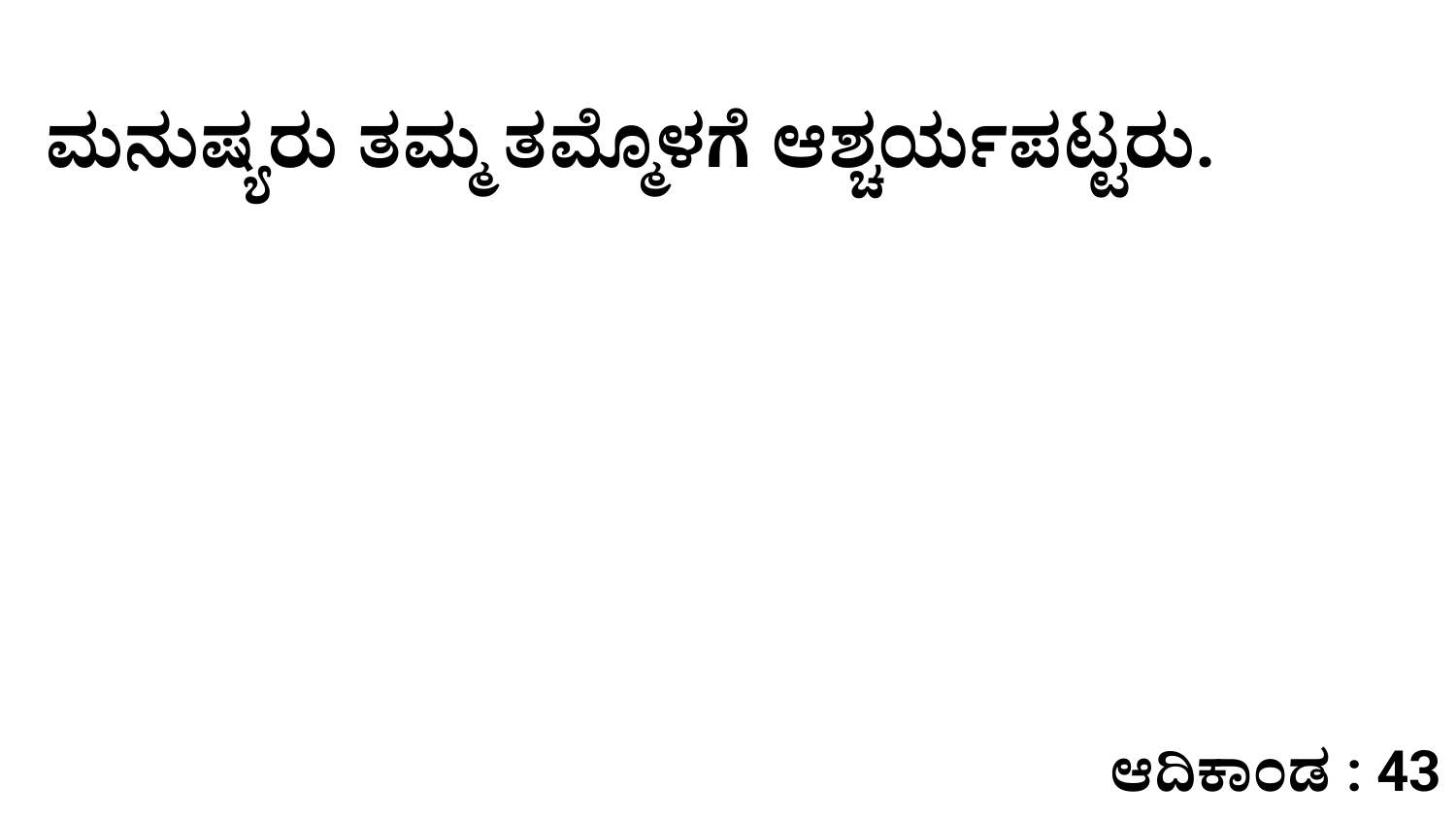

ಮನುಷ್ಯರು ತಮ್ಮ ತಮ್ಮೊಳಗೆ ಆಶ್ಚರ್ಯಪಟ್ಟರು.
ಆದಿಕಾಂಡ : 43